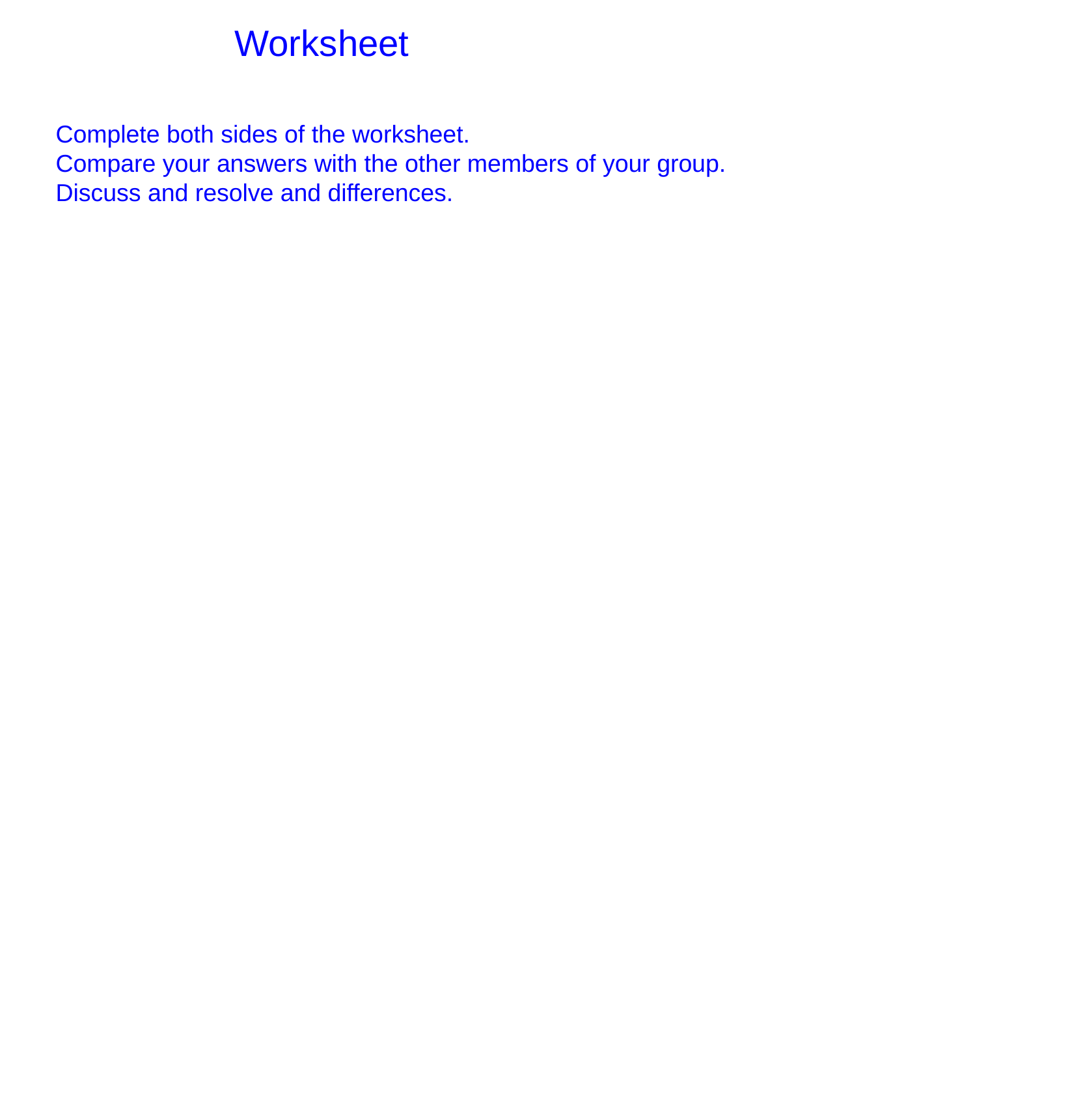

Worksheet
Complete both sides of the worksheet.
Compare your answers with the other members of your group.
Discuss and resolve and differences.